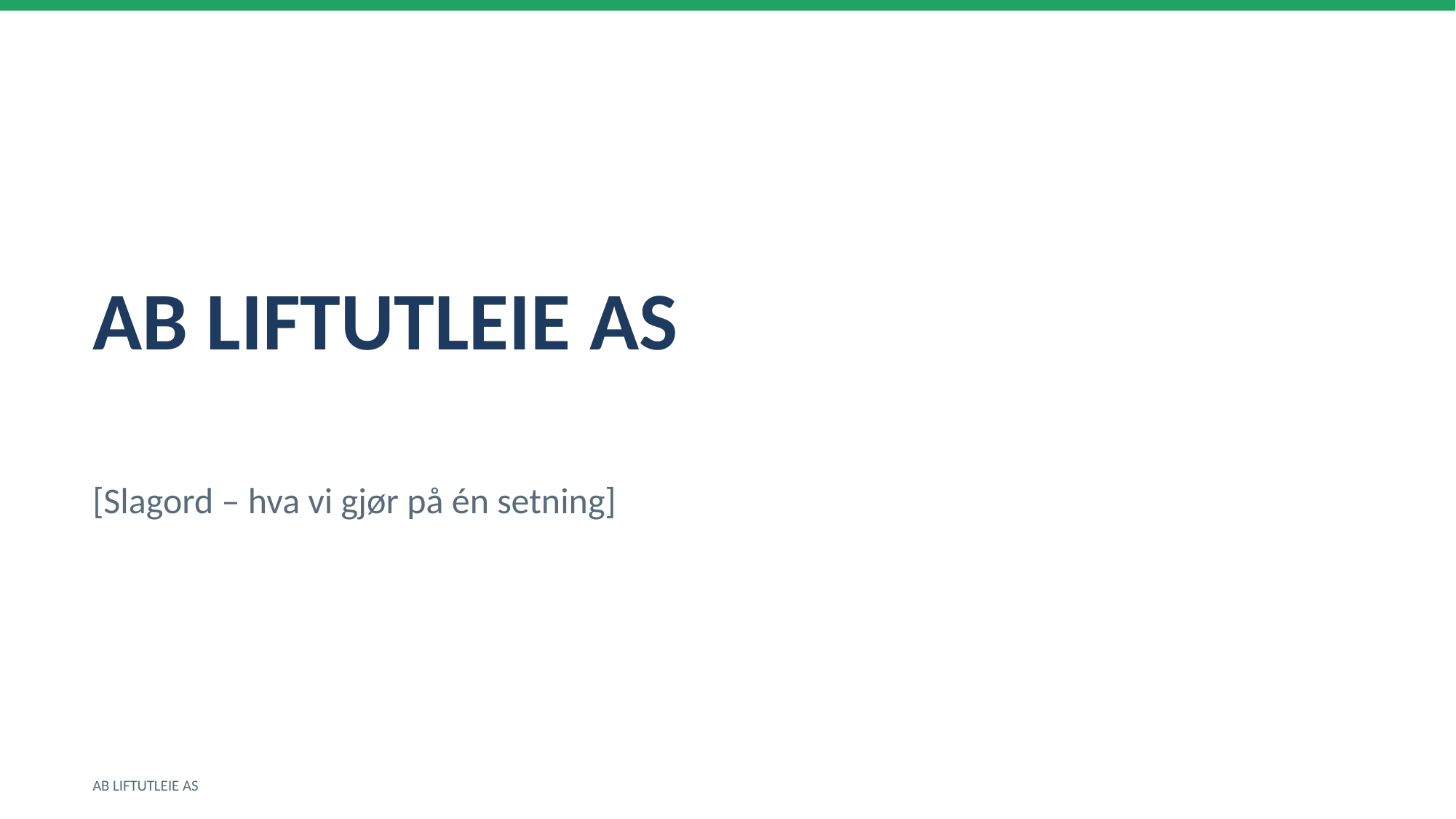

AB LIFTUTLEIE AS
[Slagord – hva vi gjør på én setning]
AB LIFTUTLEIE AS